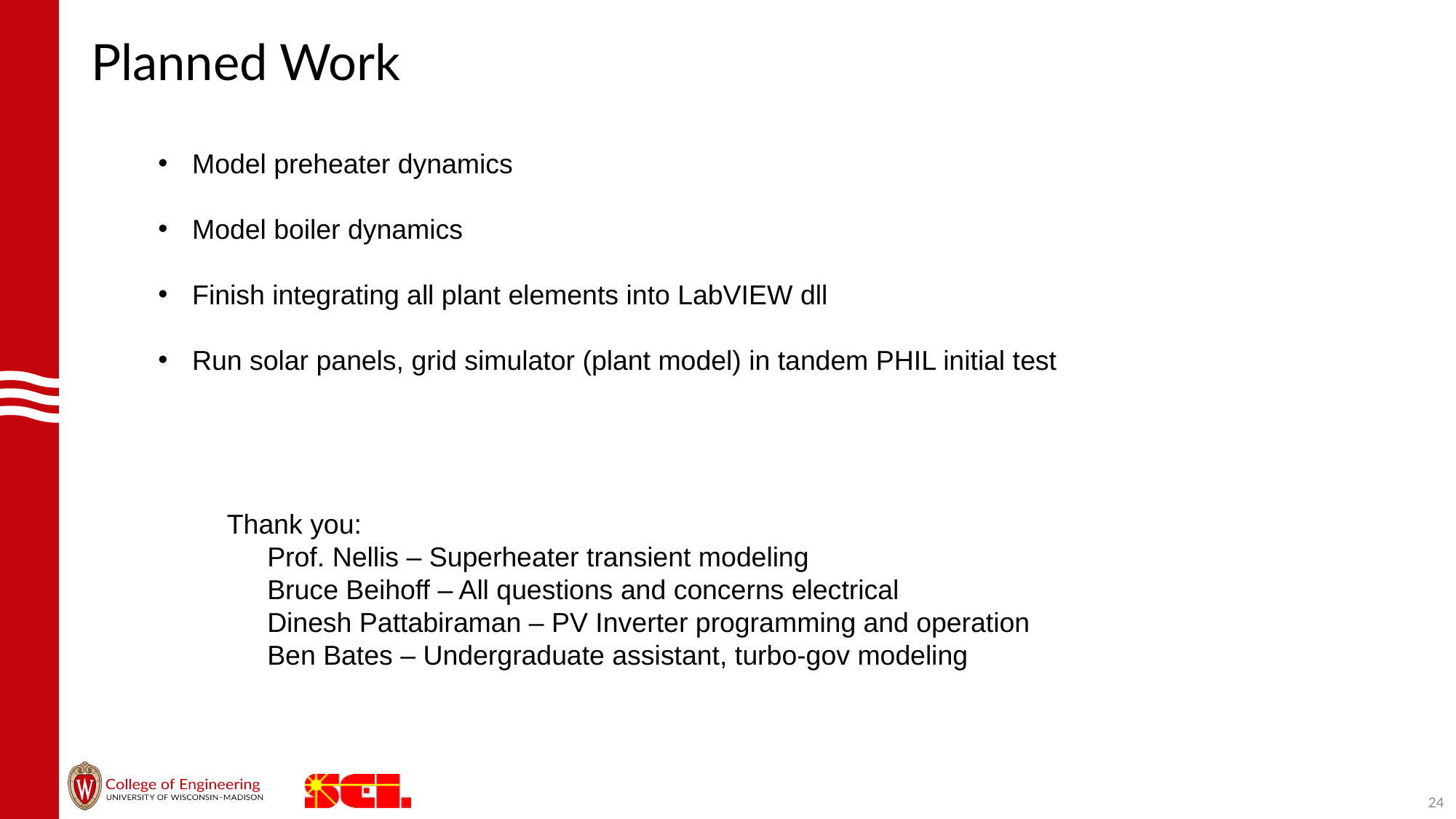

# Planned Work
Model preheater dynamics

Model boiler dynamics

Finish integrating all plant elements into LabVIEW dll
Run solar panels, grid simulator (plant model) in tandem PHIL initial test
         Thank you:
	Prof. Nellis – Superheater transient modeling
	Bruce Beihoff – All questions and concerns electrical
	Dinesh Pattabiraman – PV Inverter programming and operation
	Ben Bates – Undergraduate assistant, turbo-gov modeling

24